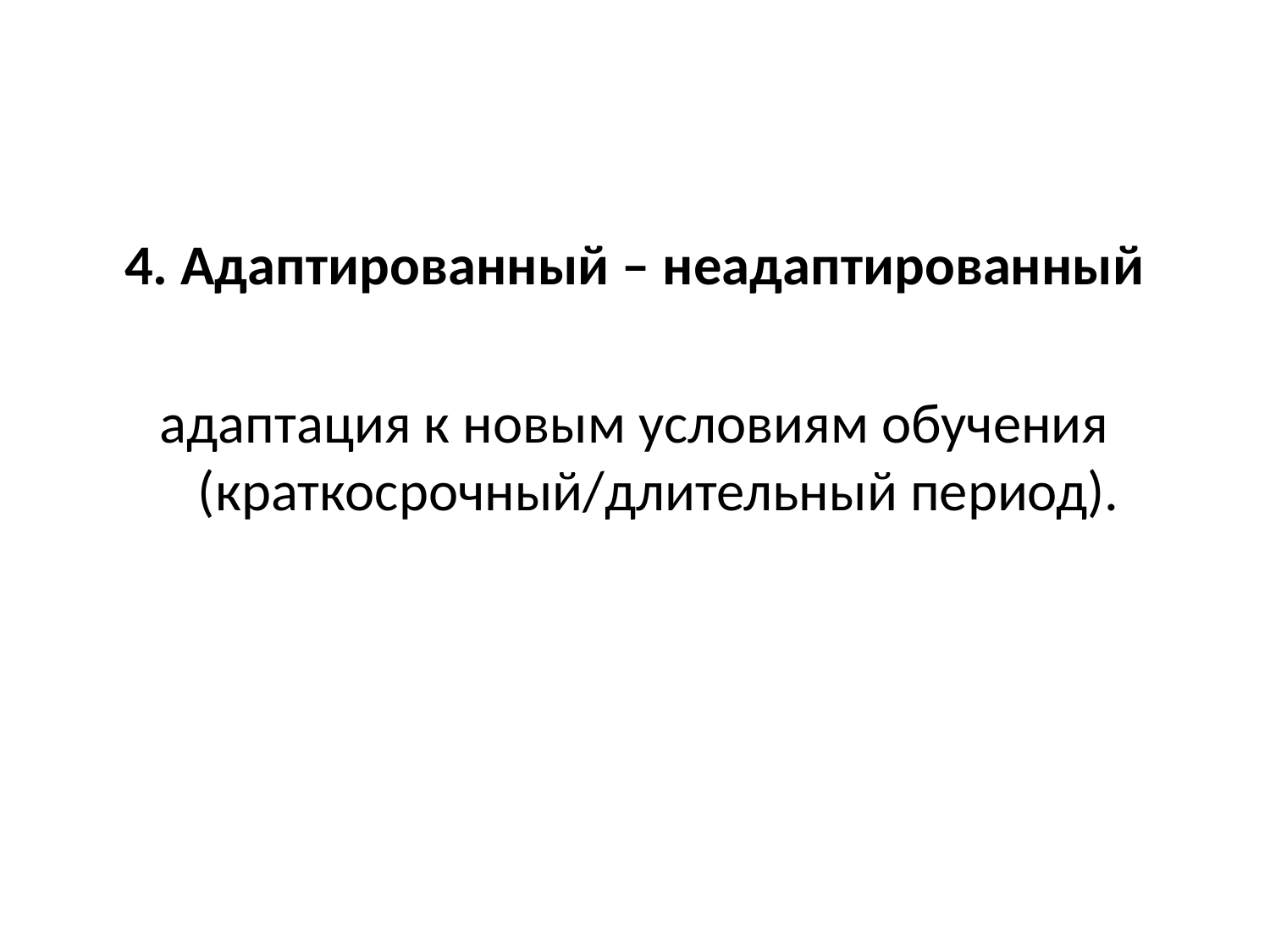

#
4. Адаптированный – неадаптированный

адаптация к новым условиям обучения (краткосрочный/длительный период).